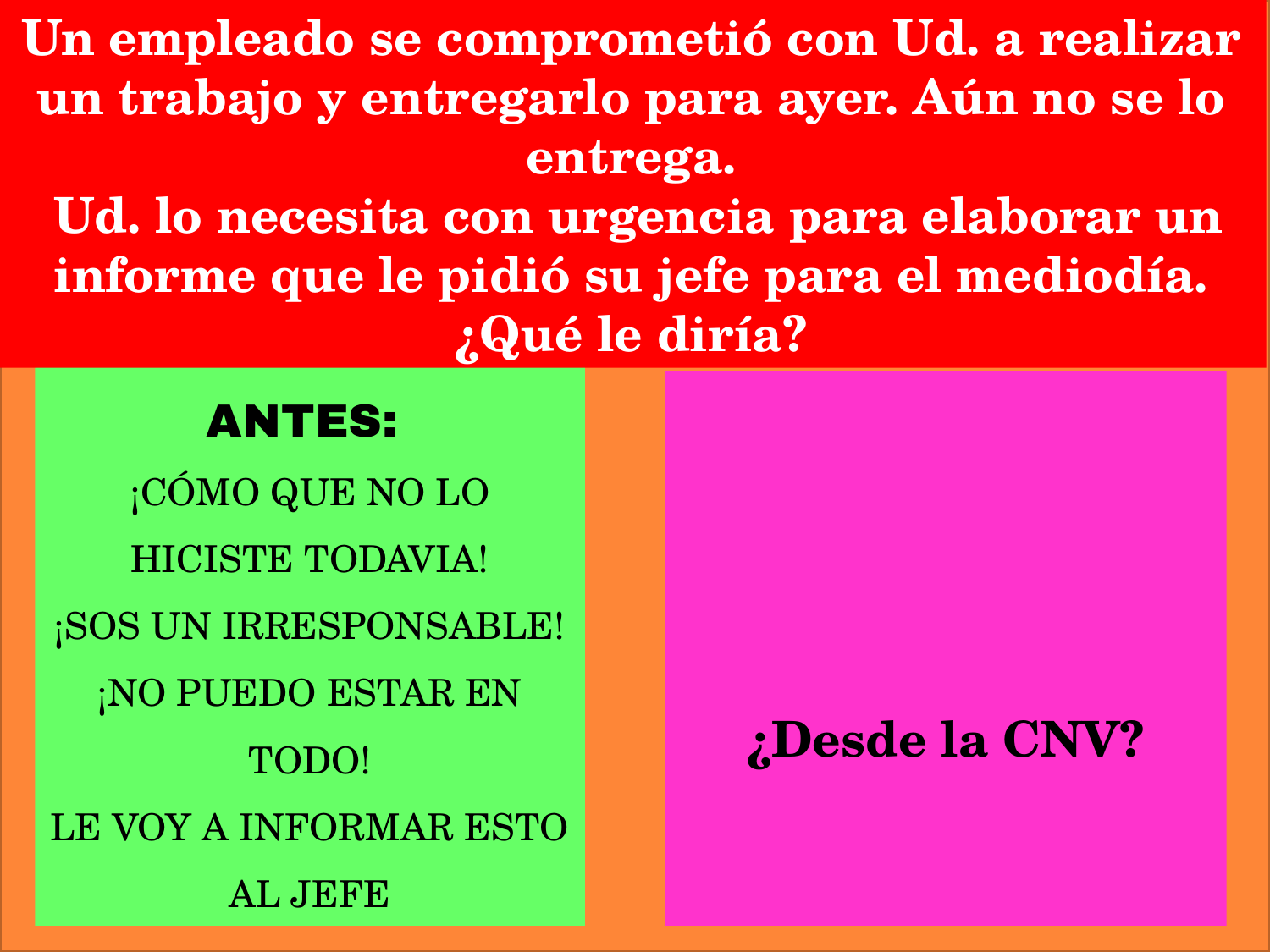

Un empleado se comprometió con Ud. a realizar un trabajo y entregarlo para ayer. Aún no se lo entrega.
 Ud. lo necesita con urgencia para elaborar un informe que le pidió su jefe para el mediodía.
¿Qué le diría?
ANTES:
¡CÓMO QUE NO LO HICISTE TODAVIA!
¡SOS UN IRRESPONSABLE!
¡NO PUEDO ESTAR EN TODO!
LE VOY A INFORMAR ESTO AL JEFE

¿Desde la CNV?